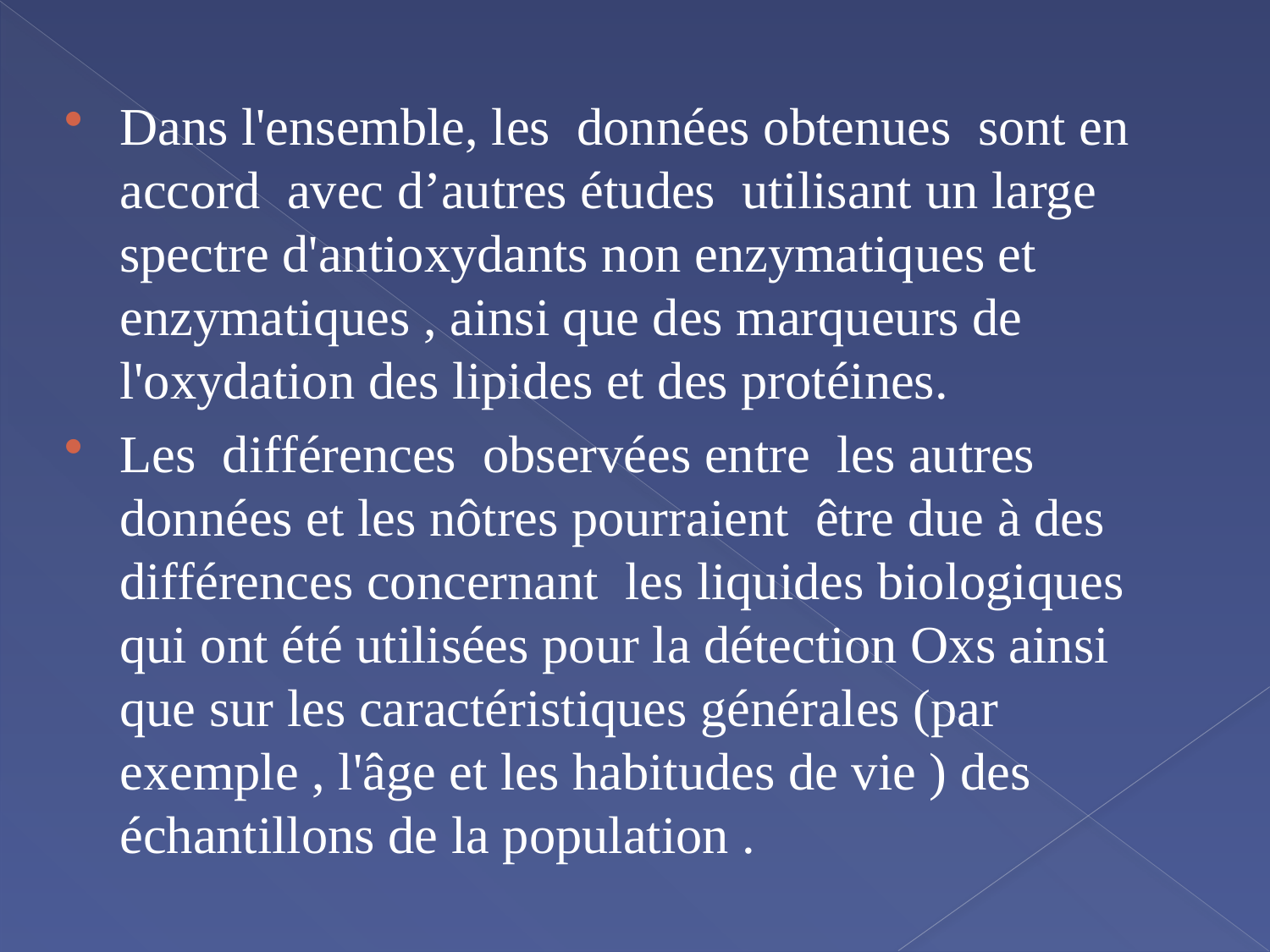

Dans l'ensemble, les  données obtenues  sont en accord  avec d’autres études  utilisant un large spectre d'antioxydants non enzymatiques et enzymatiques , ainsi que des marqueurs de l'oxydation des lipides et des protéines.
Les  différences  observées entre  les autres  données et les nôtres pourraient  être due à des différences concernant  les liquides biologiques  qui ont été utilisées pour la détection Oxs ainsi que sur les caractéristiques générales (par exemple , l'âge et les habitudes de vie ) des échantillons de la population .